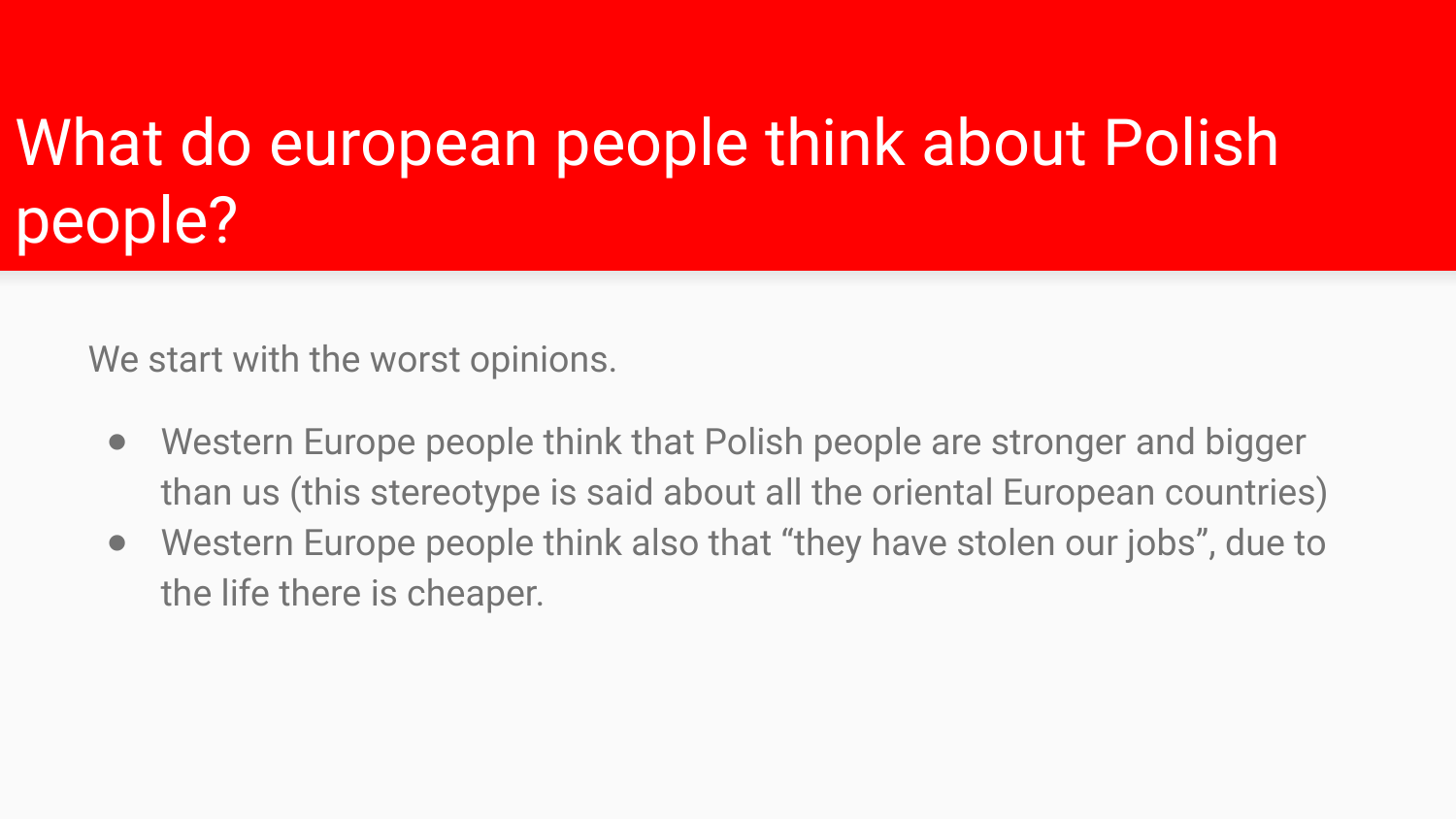

# What do european people think about Polish people?
We start with the worst opinions.
Western Europe people think that Polish people are stronger and bigger than us (this stereotype is said about all the oriental European countries)
Western Europe people think also that “they have stolen our jobs”, due to the life there is cheaper.